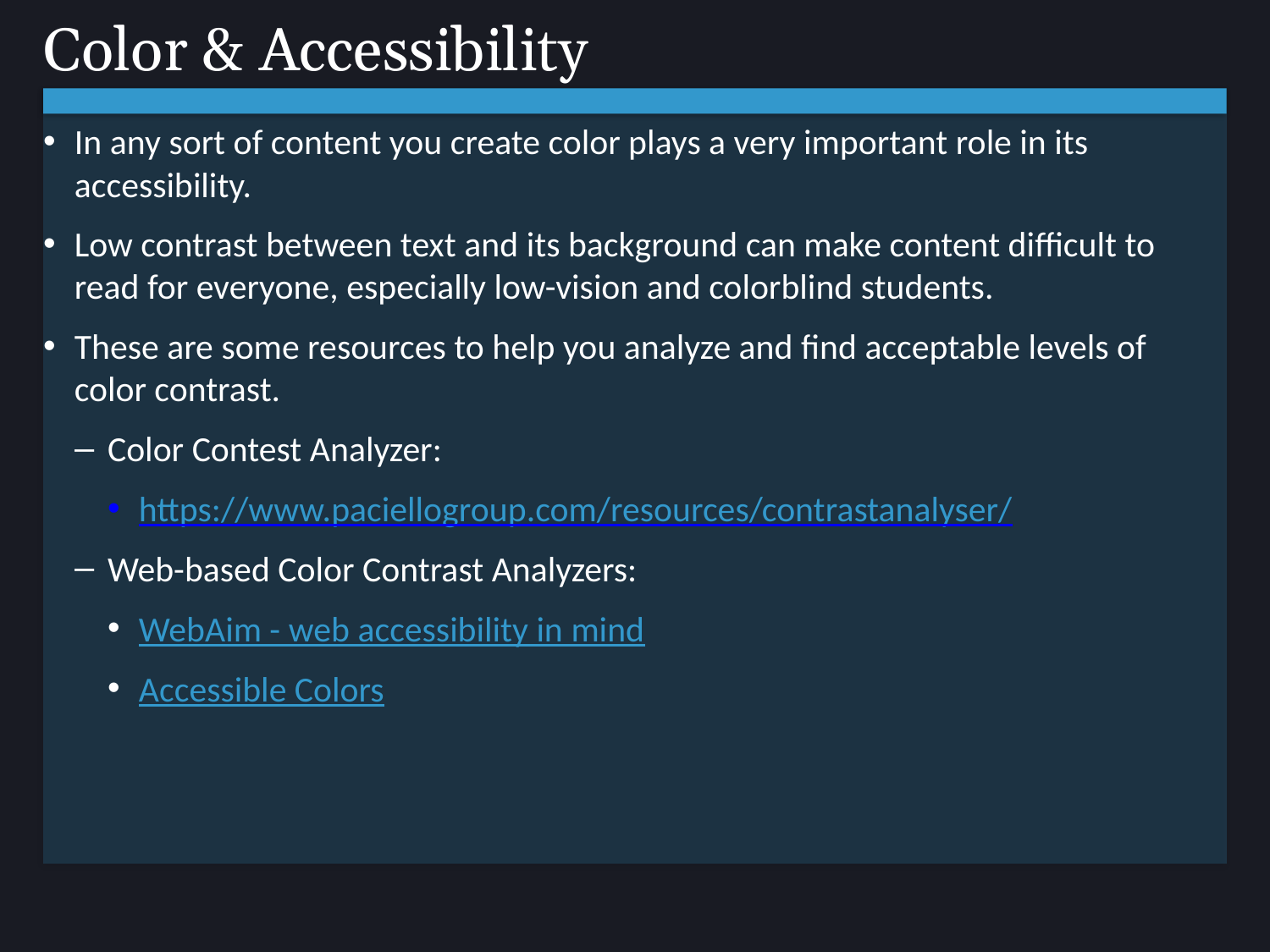

# Color & Accessibility
In any sort of content you create color plays a very important role in its accessibility.
Low contrast between text and its background can make content difficult to read for everyone, especially low-vision and colorblind students.
These are some resources to help you analyze and find acceptable levels of color contrast.
Color Contest Analyzer:
https://www.paciellogroup.com/resources/contrastanalyser/
Web-based Color Contrast Analyzers:
WebAim - web accessibility in mind
Accessible Colors